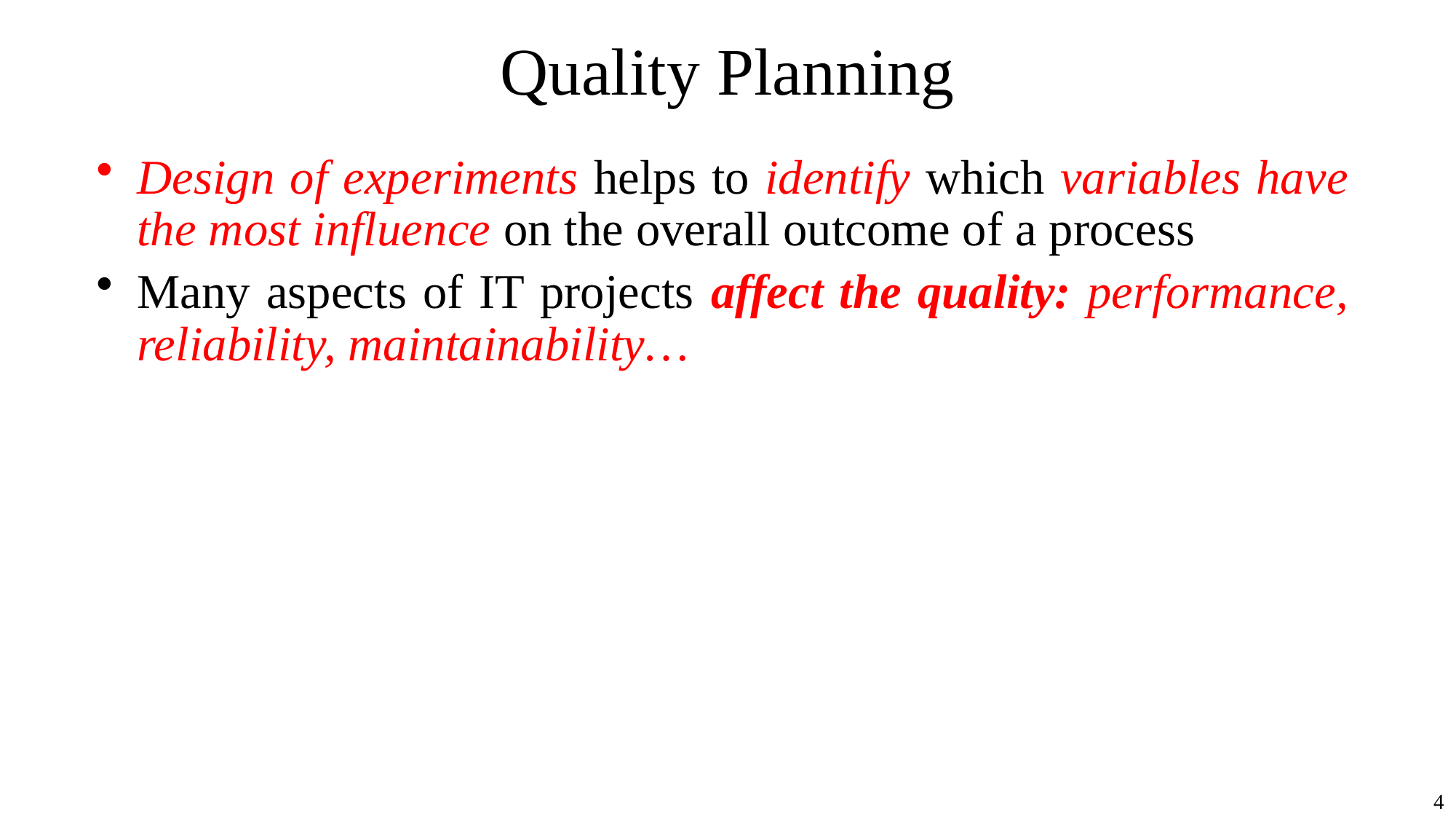

# Quality Planning
Design of experiments helps to identify which variables have the most influence on the overall outcome of a process
Many aspects of IT projects affect the quality: performance, reliability, maintainability…
4